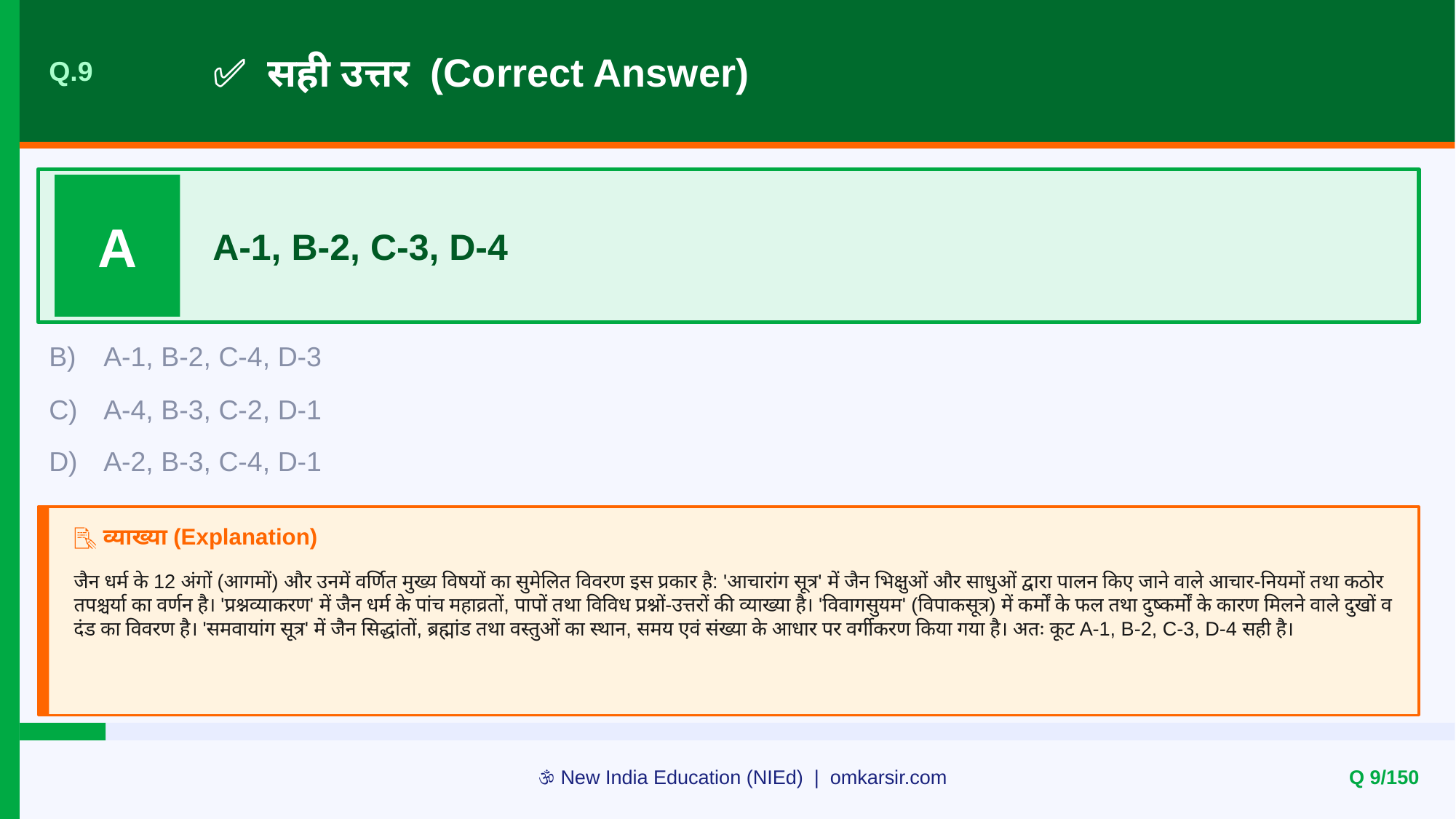

✅  सही उत्तर  (Correct Answer)
Q.9

A
A-1, B-2, C-3, D-4
B)
A-1, B-2, C-4, D-3
C)
A-4, B-3, C-2, D-1
D)
A-2, B-3, C-4, D-1

📝 व्याख्या (Explanation)
जैन धर्म के 12 अंगों (आगमों) और उनमें वर्णित मुख्य विषयों का सुमेलित विवरण इस प्रकार है: 'आचारांग सूत्र' में जैन भिक्षुओं और साधुओं द्वारा पालन किए जाने वाले आचार-नियमों तथा कठोर तपश्चर्या का वर्णन है। 'प्रश्नव्याकरण' में जैन धर्म के पांच महाव्रतों, पापों तथा विविध प्रश्नों-उत्तरों की व्याख्या है। 'विवागसुयम' (विपाकसूत्र) में कर्मों के फल तथा दुष्कर्मों के कारण मिलने वाले दुखों व दंड का विवरण है। 'समवायांग सूत्र' में जैन सिद्धांतों, ब्रह्मांड तथा वस्तुओं का स्थान, समय एवं संख्या के आधार पर वर्गीकरण किया गया है। अतः कूट A-1, B-2, C-3, D-4 सही है।

🕉️ New India Education (NIEd)  |  omkarsir.com
Q 9/150